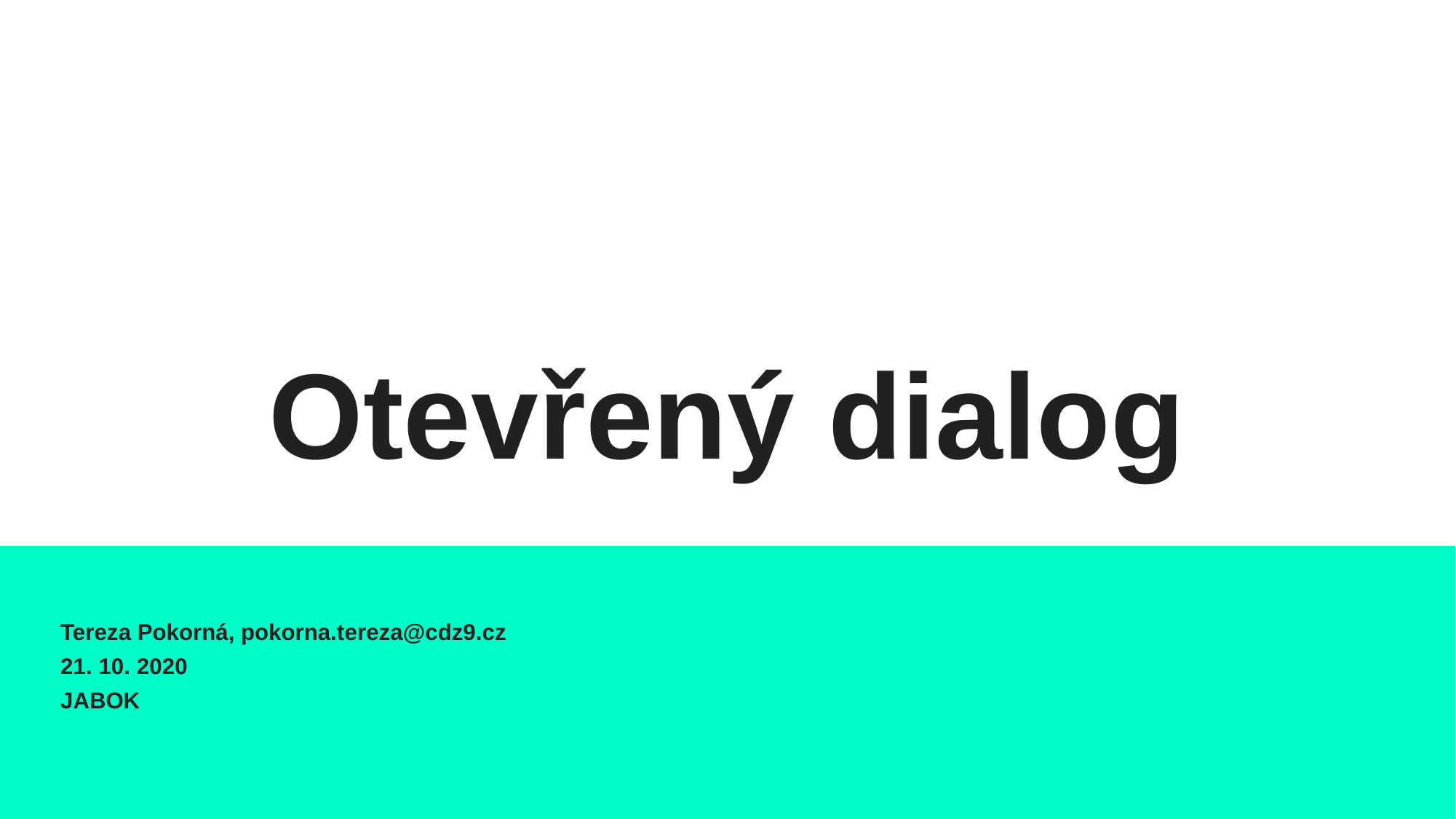

# Otevřený dialog
Tereza Pokorná, pokorna.tereza@cdz9.cz
21. 10. 2020
JABOK